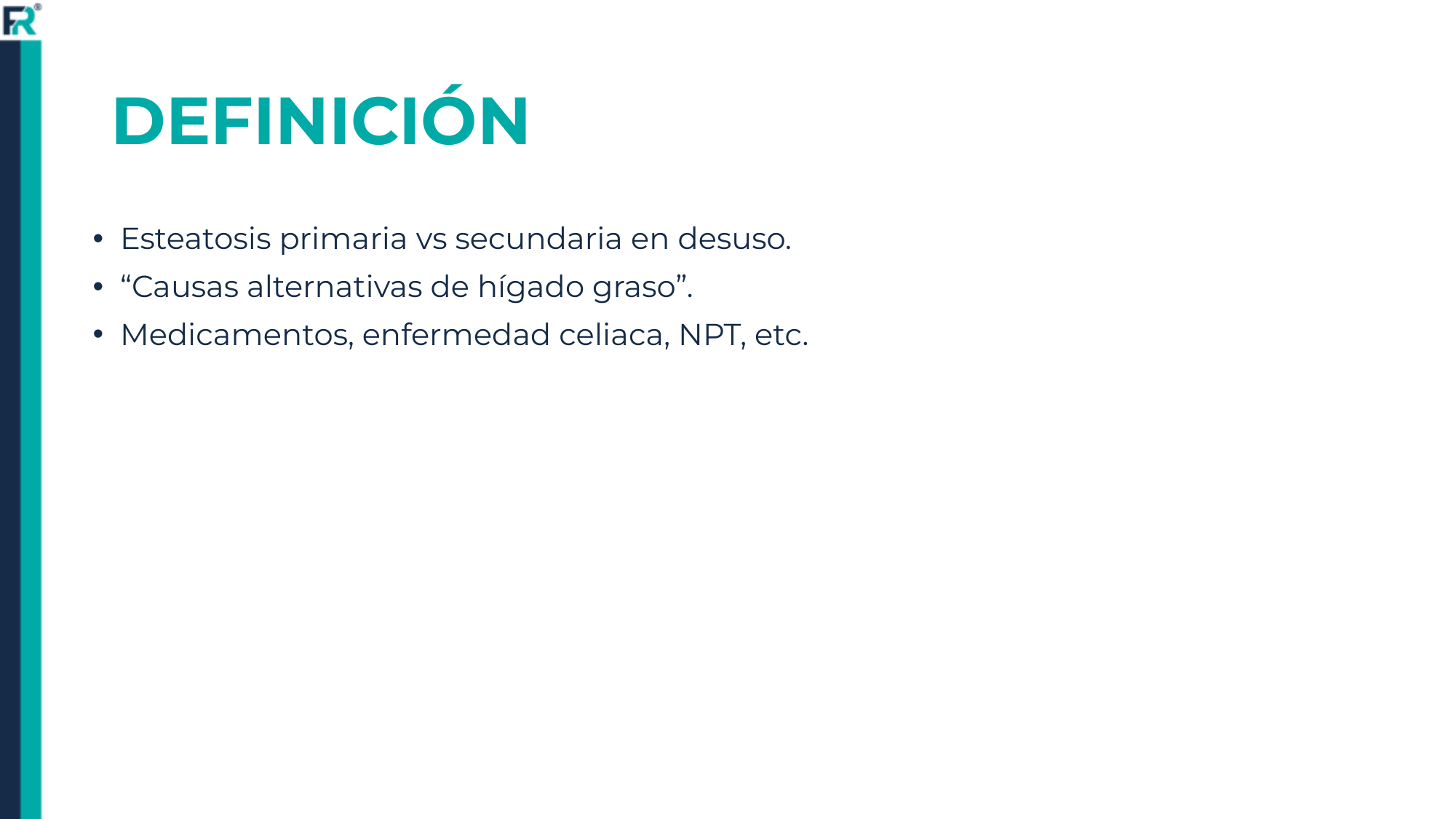

# DEFINICIÓN
Esteatosis primaria vs secundaria en desuso.
“Causas alternativas de hígado graso”.
Medicamentos, enfermedad celiaca, NPT, etc.